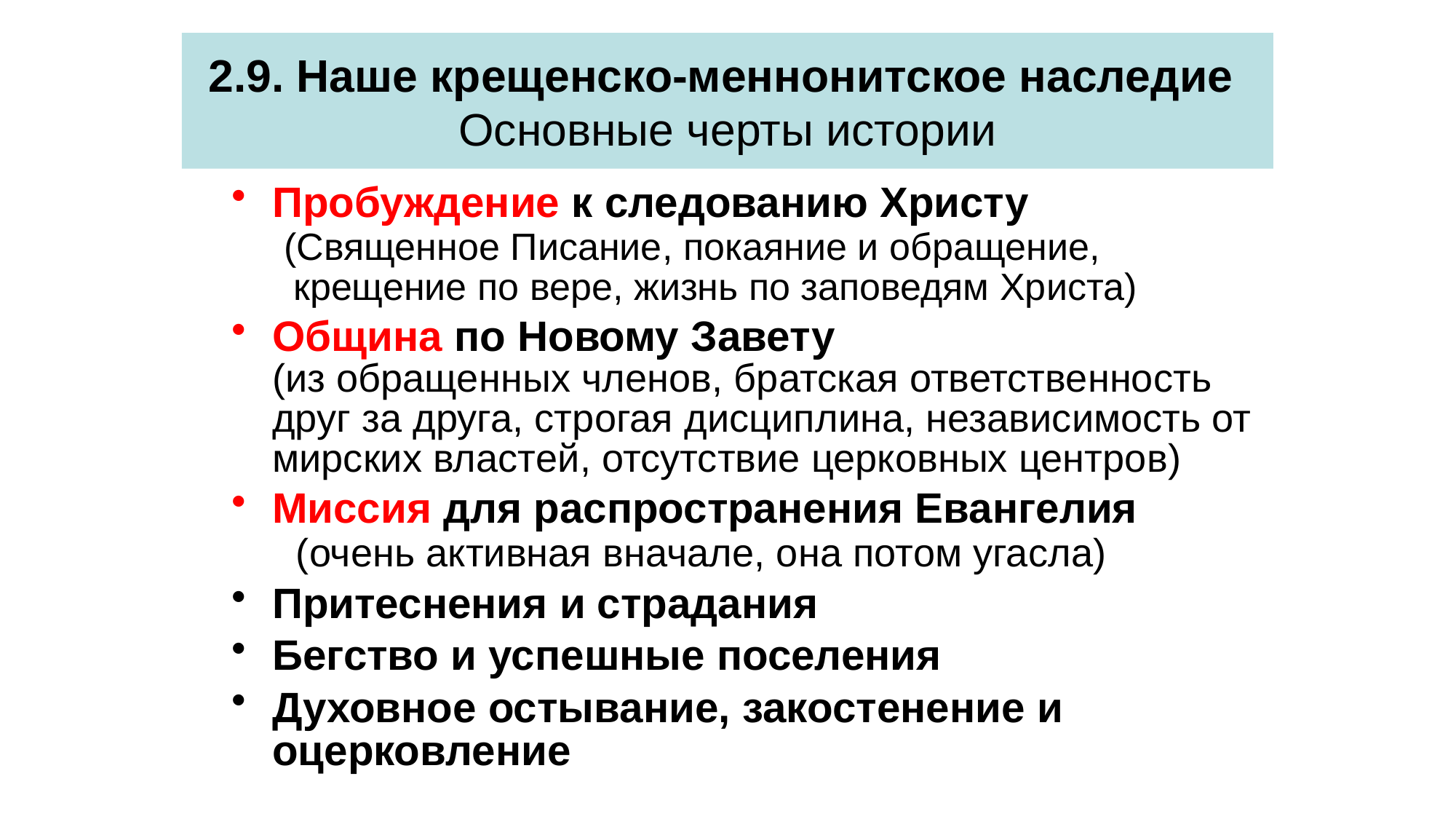

# 2.9. Наше крещенско-меннонитское наследие Основные черты истории
Пробуждение к следованию Христу
 (Священное Писание, покаяние и обращение,
  крещение по вере, жизнь по заповедям Христа)
Община по Новому Завету
(из обращенных членов, братская ответственность друг за друга, строгая дисциплина, независимость от мирских властей, отсутствие церковных центров)
Миссия для распространения Евангелия
  (очень активная вначале, она потом угасла)
Притеснения и страдания
Бегство и успешные поселения
Духовное остывание, закостенение и оцерковление